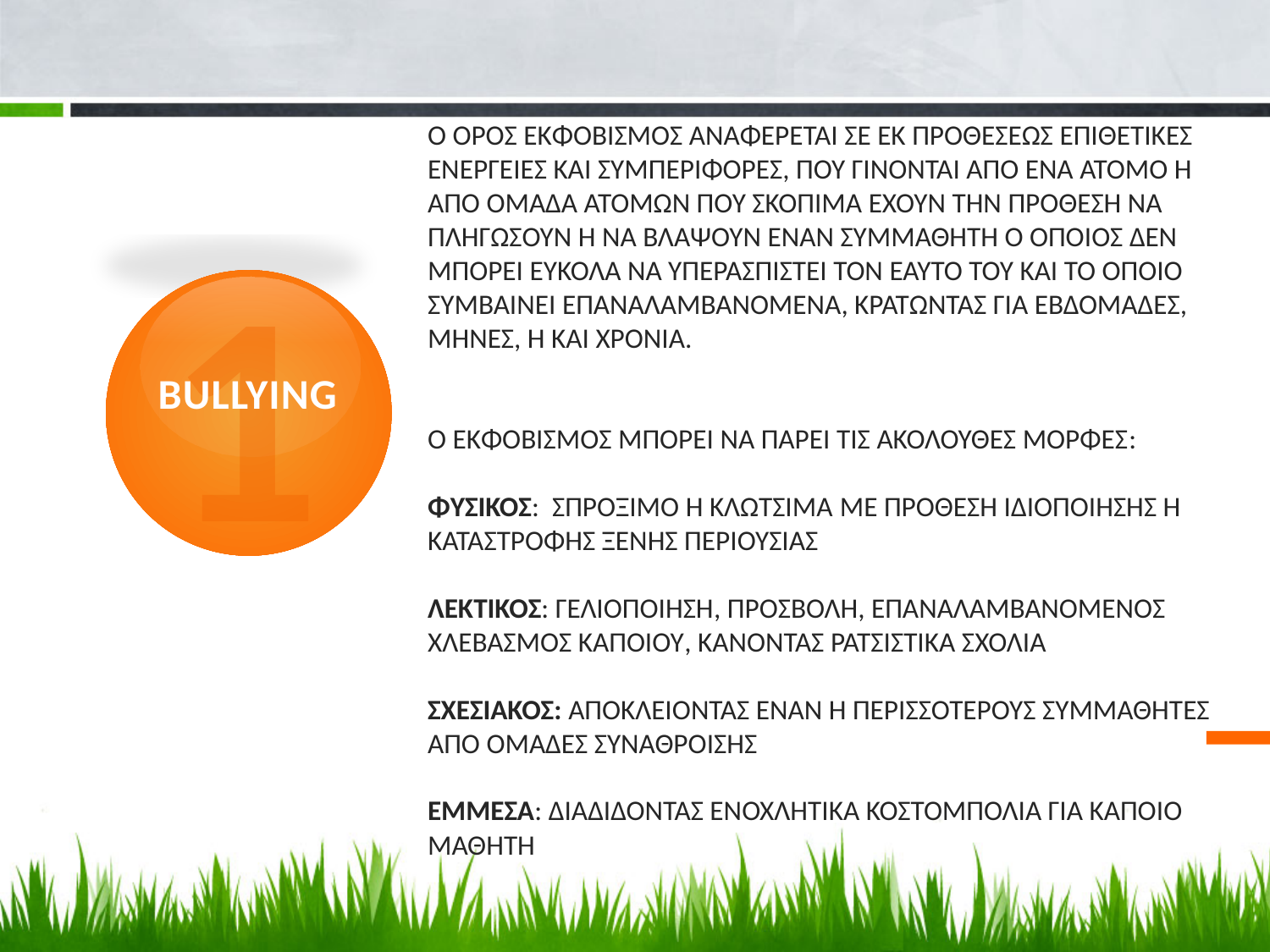

# Ο ΟΡΟΣ ΕΚΦΟΒΙΣΜΟΣ ΑΝΑΦΕΡΕΤΑΙ ΣΕ ΕΚ ΠΡΟΘΕΣΕΩΣ ΕΠΙΘΕΤΙΚΕΣ ΕΝΕΡΓΕΙΕΣ ΚΑΙ ΣΥΜΠΕΡΙΦΟΡΕΣ, ΠΟΥ ΓΙΝΟΝΤΑΙ ΑΠΟ ΕΝΑ ΑΤΟΜΟ Η ΑΠΟ ΟΜΑΔΑ ΑΤΟΜΩΝ ΠΟΥ ΣΚΟΠΙΜΑ ΕΧΟΥΝ ΤΗΝ ΠΡΟΘΕΣΗ ΝΑ ΠΛΗΓΩΣΟΥΝ Η ΝΑ ΒΛΑΨΟΥΝ ΕΝΑΝ ΣΥΜΜΑΘΗΤΗ Ο ΟΠΟΙΟΣ ΔΕΝ ΜΠΟΡΕΙ ΕΥΚΟΛΑ ΝΑ ΥΠΕΡΑΣΠΙΣΤΕΙ ΤΟΝ ΕΑΥΤΟ ΤΟΥ ΚΑΙ ΤΟ ΟΠΟΙΟ ΣΥΜΒΑΙΝΕΙ ΕΠΑΝΑΛΑΜΒΑΝΟΜΕΝΑ, ΚΡΑΤΩΝΤΑΣ ΓΙΑ ΕΒΔΟΜΑΔΕΣ, ΜΗΝΕΣ, Η ΚΑΙ ΧΡΟΝΙΑ. Ο ΕΚΦΟΒΙΣΜΟΣ ΜΠΟΡΕΙ ΝΑ ΠΑΡΕΙ ΤΙΣ ΑΚΟΛΟΥΘΕΣ ΜΟΡΦΕΣ:   ΦΥΣΙΚΟΣ:  ΣΠΡΟΞΙΜΟ η ΚΛΩΤΣΙΜΑ ΜΕ ΠΡΟΘΕΣΗ ΙΔΙΟΠΟΙΗΣΗΣ Η ΚΑΤΑΣΤΡΟΦΗΣ ΞΕΝΗΣ ΠΕΡΙΟΥΣΙΑΣ   ΛΕΚΤΙΚΟΣ: ΓΕΛΙΟΠΟΙΗΣΗ, ΠΡΟΣΒΟΛΗ, ΕΠΑΝΑΛΑΜΒΑΝΟΜΕΝΟΣ ΧΛΕΒΑΣΜΟΣ ΚΑΠΟΙΟΥ, ΚΑΝΟΝΤΑΣ ΡΑΤΣΙΣΤΙΚΑ ΣΧΟΛΙΑ   ΣΧΕΣΙΑΚΟΣ: ΑΠΟΚΛΕΙΟΝΤΑΣ ΕΝΑΝ Η ΠΕΡΙΣΣΟΤΕΡΟΥΣ ΣΥΜΜΑΘΗΤΕΣ ΑΠΟ ΟΜΑΔΕΣ ΣΥΝΑΘΡΟΙΣΗΣ   ΕΜΜΕΣΑ: ΔΙΑΔΙΔΟΝΤΑΣ ΕΝΟΧΛΗΤΙΚΑ ΚΟΣΤΟΜΠΟΛΙΑ ΓΙΑ ΚΑΠΟΙΟ ΜΑΘΗΤΗ
1
BULLYING